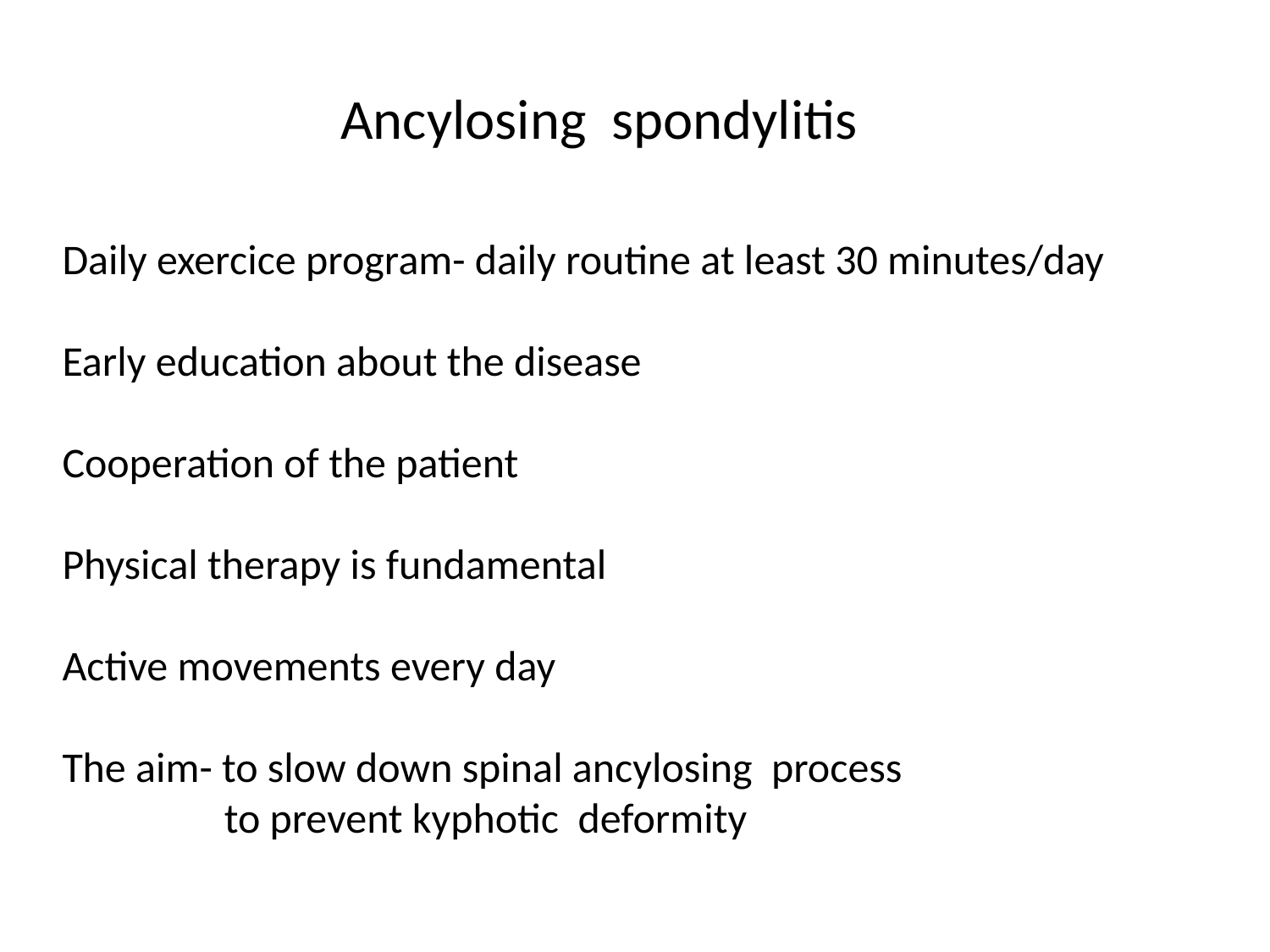

Ancylosing  spondylitis
Daily exercice program- daily routine at least 30 minutes/day

Early education about the disease

Cooperation of the patient

Physical therapy is fundamental

Active movements every day

The aim- to slow down spinal ancylosing  process
                 to prevent kyphotic  deformity